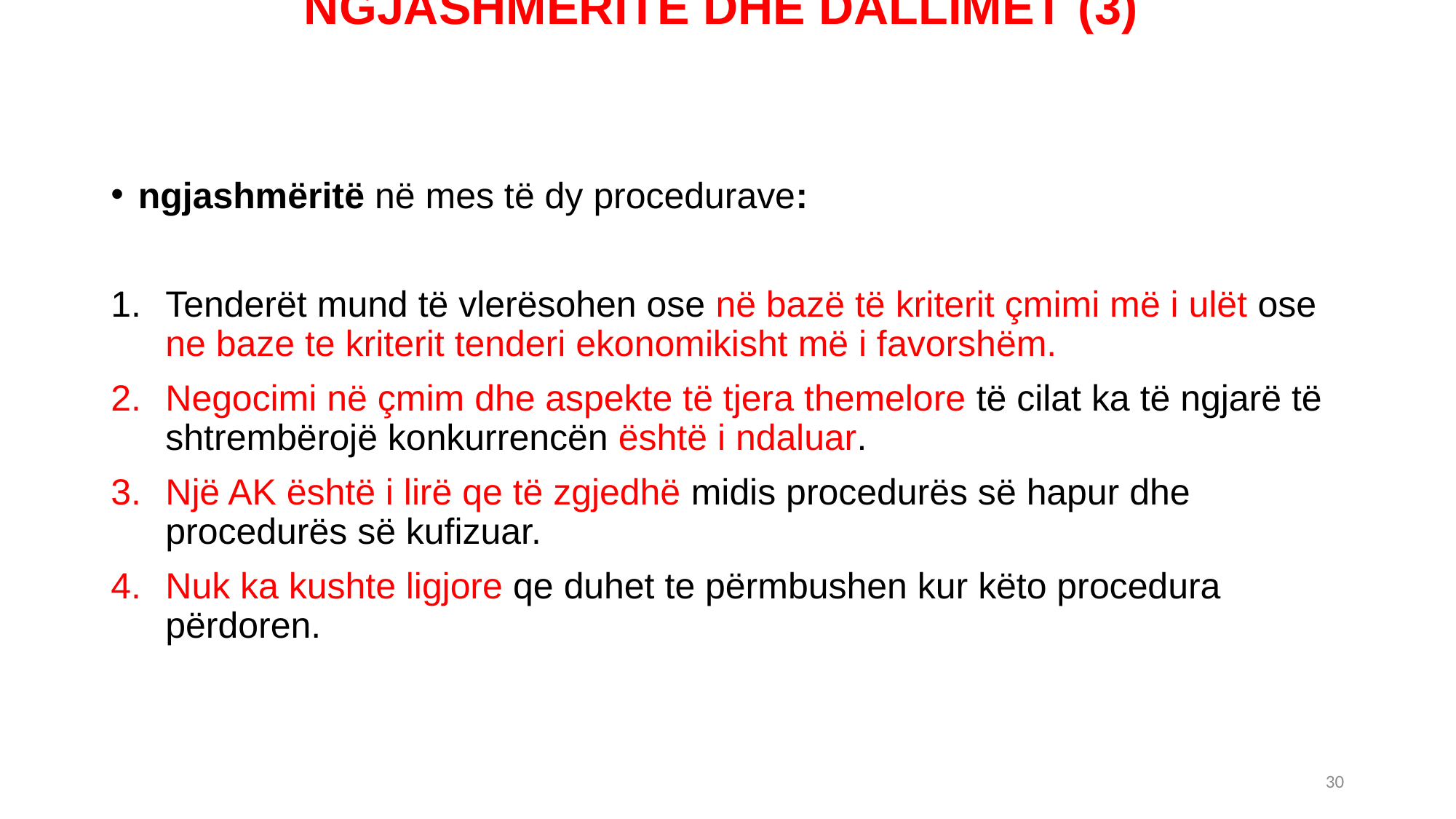

# NGJASHMERITE DHE DALLIMET (3)

ngjashmëritë në mes të dy procedurave:

Tenderët mund të vlerësohen ose në bazë të kriterit çmimi më i ulët ose ne baze te kriterit tenderi ekonomikisht më i favorshëm.
Negocimi në çmim dhe aspekte të tjera themelore të cilat ka të ngjarë të shtrembërojë konkurrencën është i ndaluar.
Një AK është i lirë qe të zgjedhë midis procedurës së hapur dhe procedurës së kufizuar.
Nuk ka kushte ligjore qe duhet te përmbushen kur këto procedura përdoren.

30